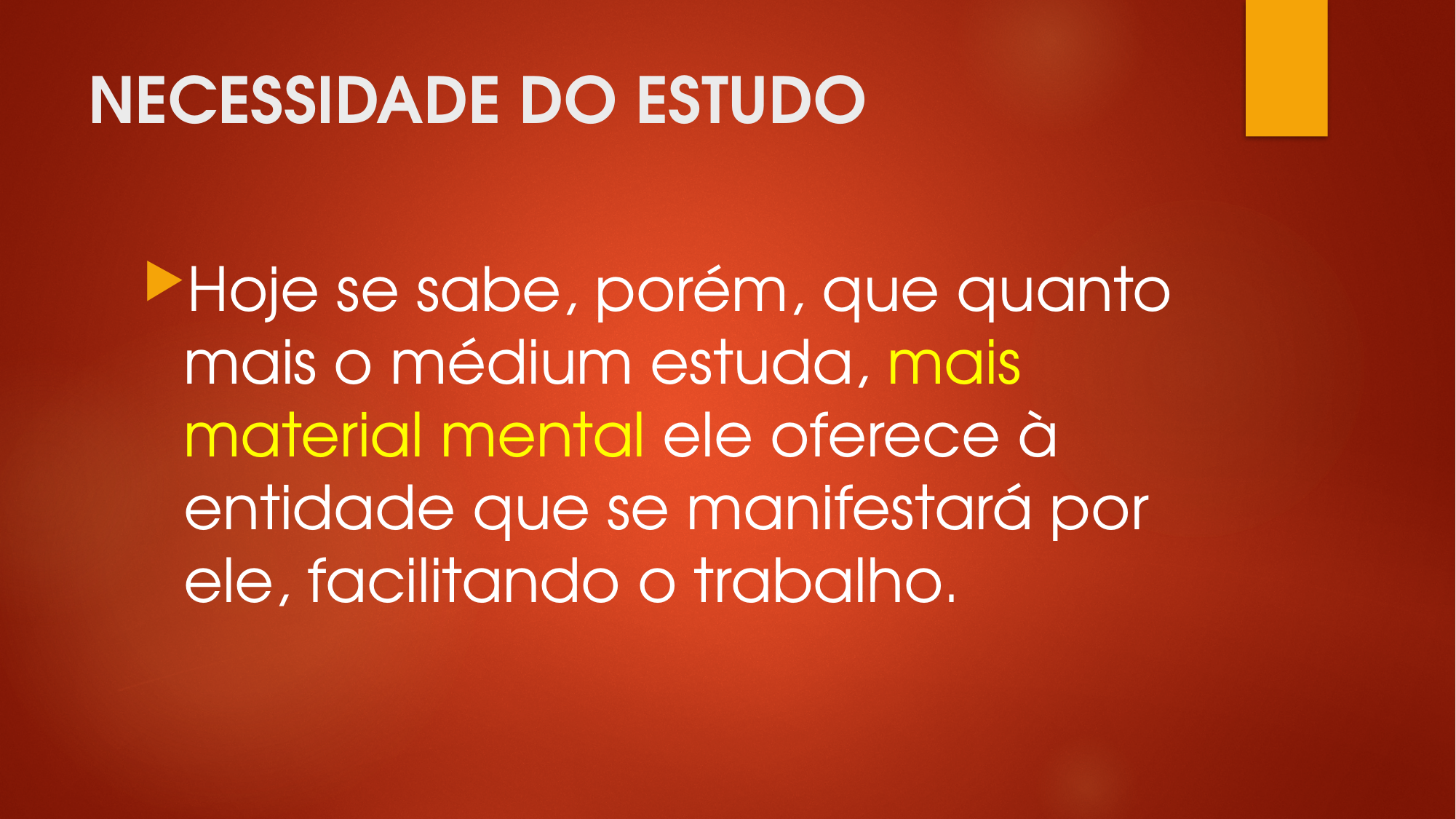

# NECESSIDADE DO ESTUDO
Hoje se sabe, porém, que quanto mais o médium estuda, mais material mental ele oferece à entidade que se manifestará por ele, facilitando o trabalho.